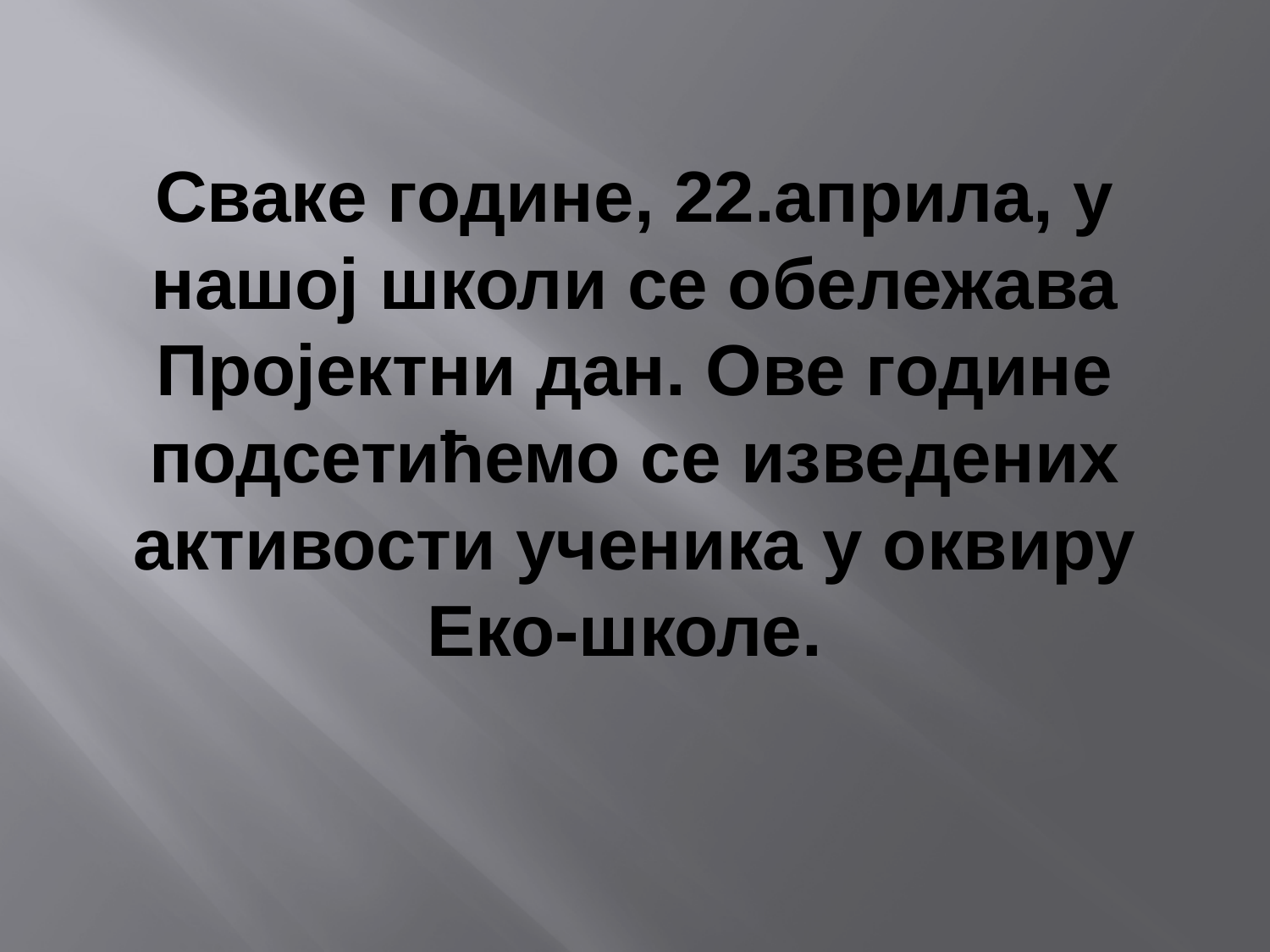

# Сваке године, 22.априла, у нашој школи се обележава Пројектни дан. Ове године подсетићемо се изведених активости ученика у оквиру Еко-школе.